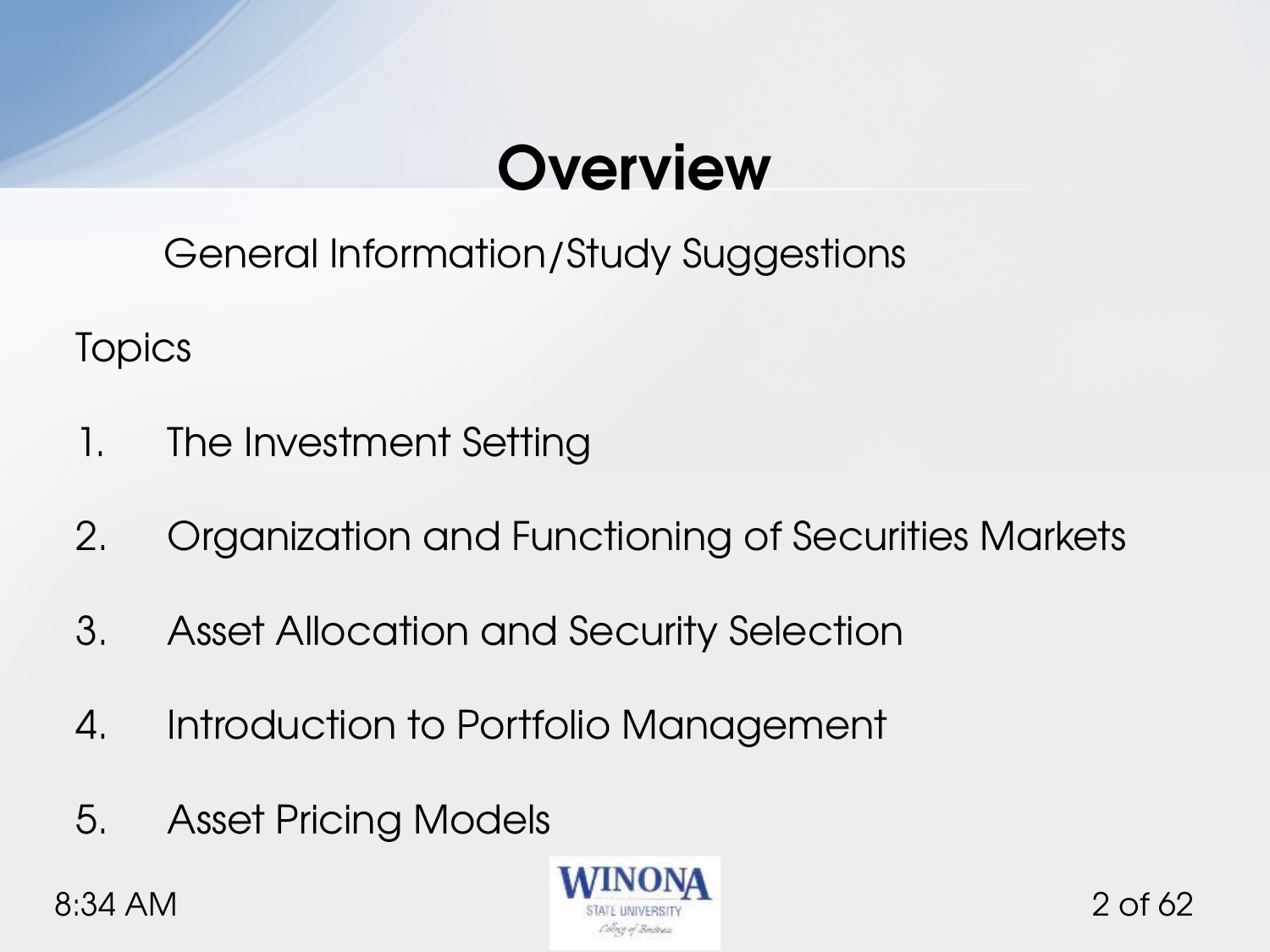

# Overview
        General Information/Study Suggestions

Topics

The Investment Setting

Organization and Functioning of Securities Markets

Asset Allocation and Security Selection

Introduction to Portfolio Management

Asset Pricing Models